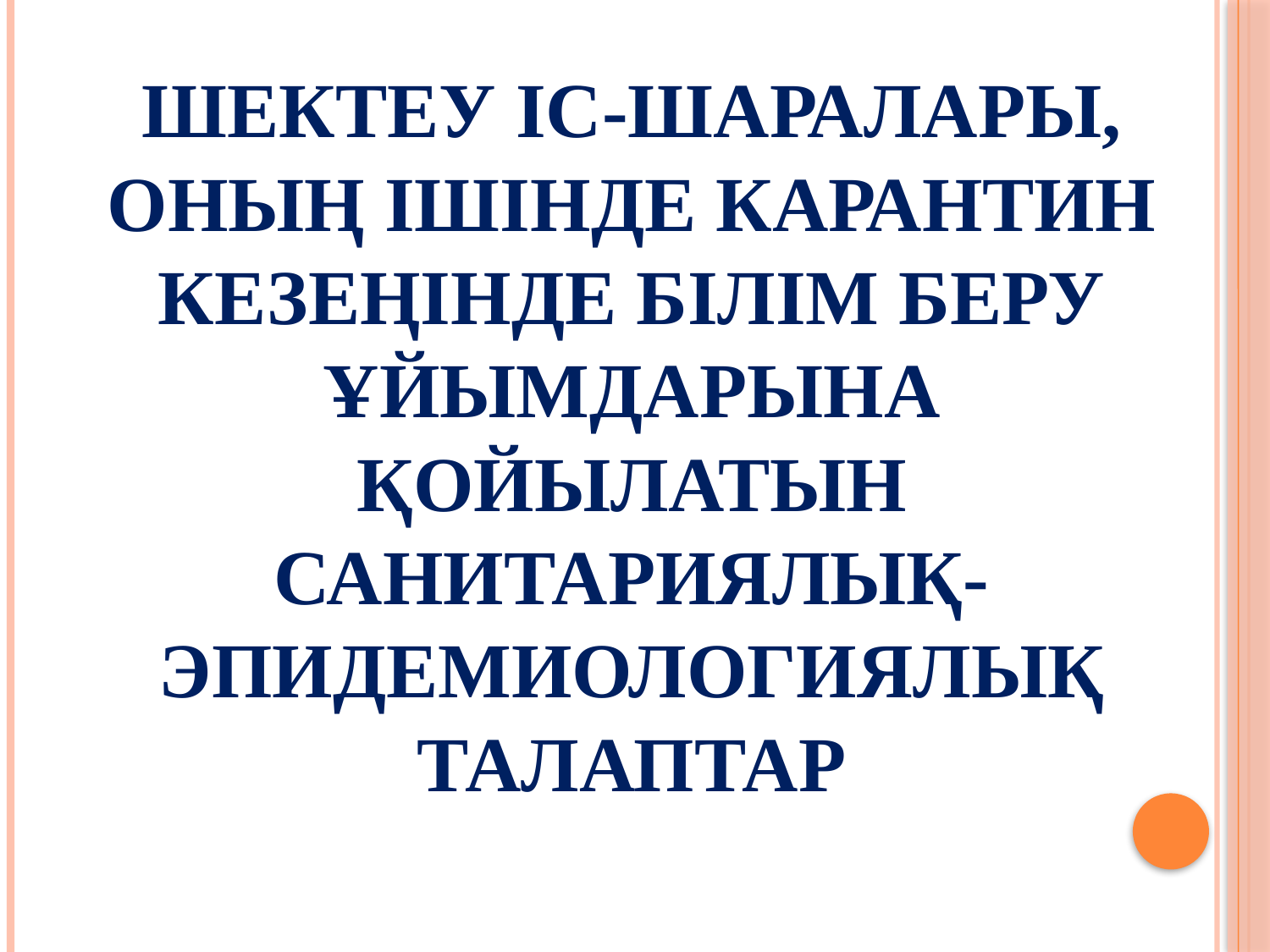

# Шектеу іс-шаралары, оның ішінде карантин кезеңінде білім беру ұйымдарына қойылатын санитариялық-эпидемиологиялық талаптар